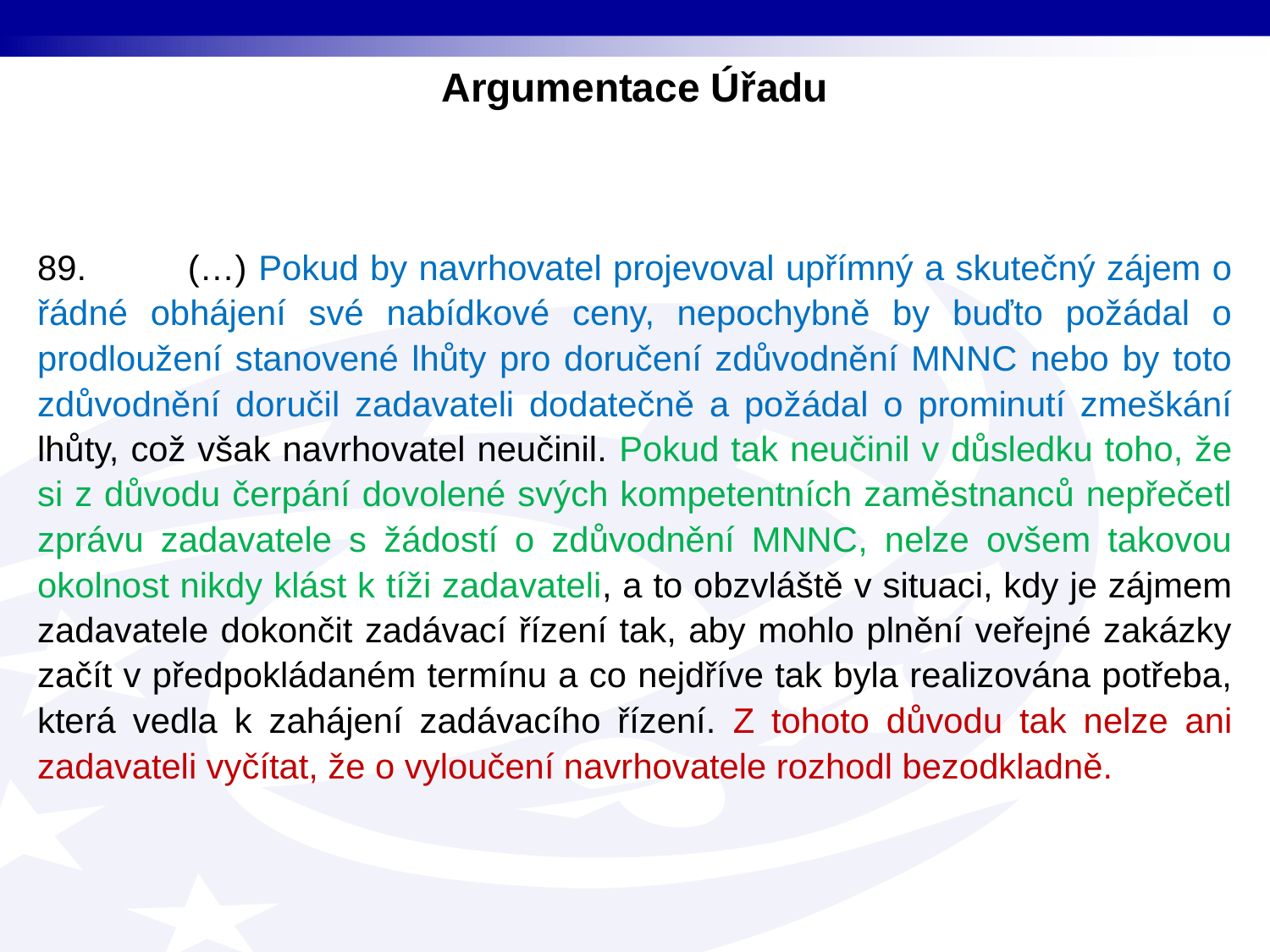

Argumentace Úřadu
89.         (…) Pokud by navrhovatel projevoval upřímný a skutečný zájem o řádné obhájení své nabídkové ceny, nepochybně by buďto požádal o prodloužení stanovené lhůty pro doručení zdůvodnění MNNC nebo by toto zdůvodnění doručil zadavateli dodatečně a požádal o prominutí zmeškání lhůty, což však navrhovatel neučinil. Pokud tak neučinil v důsledku toho, že si z důvodu čerpání dovolené svých kompetentních zaměstnanců nepřečetl zprávu zadavatele s žádostí o zdůvodnění MNNC, nelze ovšem takovou okolnost nikdy klást k tíži zadavateli, a to obzvláště v situaci, kdy je zájmem zadavatele dokončit zadávací řízení tak, aby mohlo plnění veřejné zakázky začít v předpokládaném termínu a co nejdříve tak byla realizována potřeba, která vedla k zahájení zadávacího řízení. Z tohoto důvodu tak nelze ani zadavateli vyčítat, že o vyloučení navrhovatele rozhodl bezodkladně.